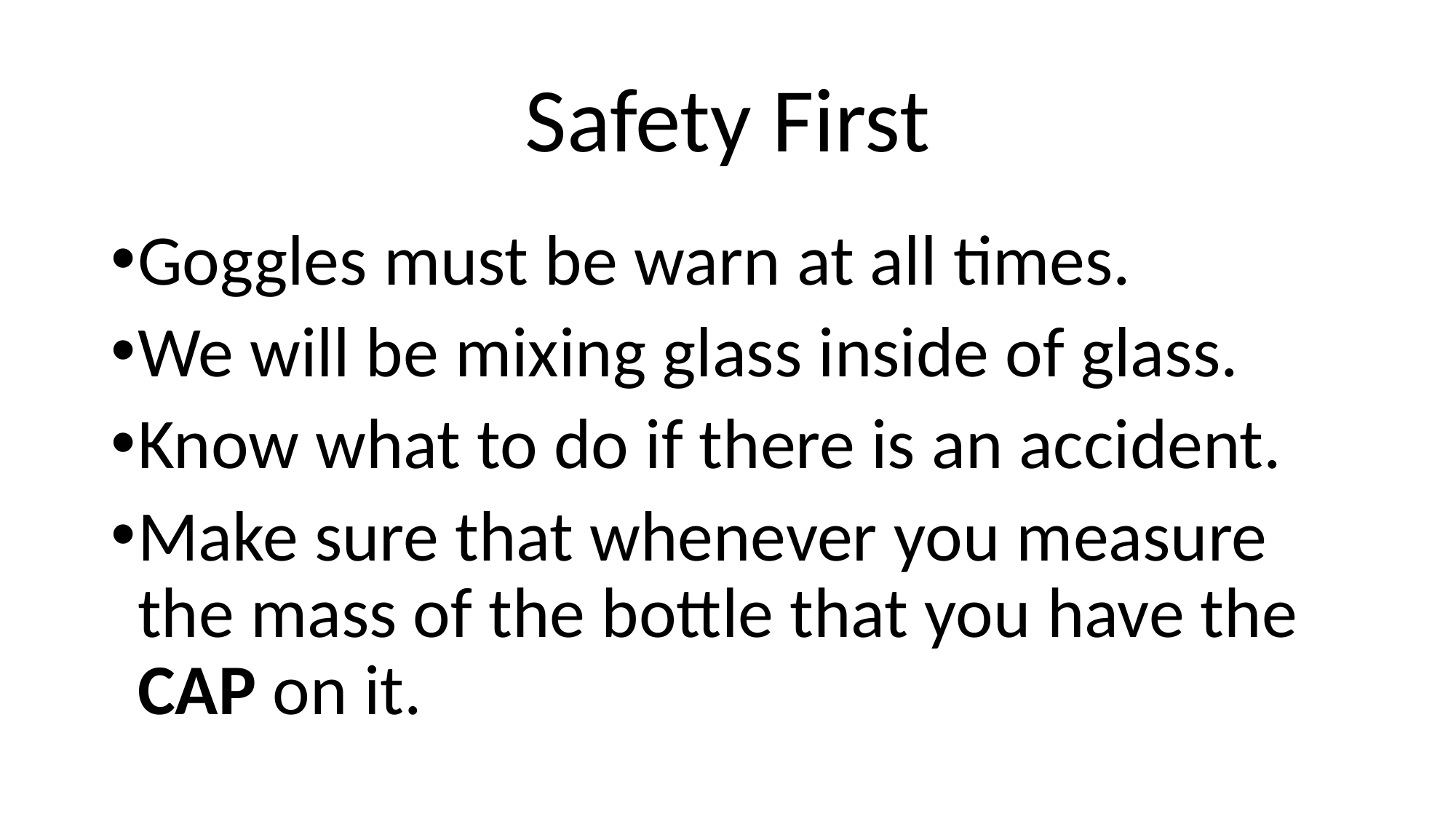

# Safety First
Goggles must be warn at all times.
We will be mixing glass inside of glass.
Know what to do if there is an accident.
Make sure that whenever you measure the mass of the bottle that you have the CAP on it.